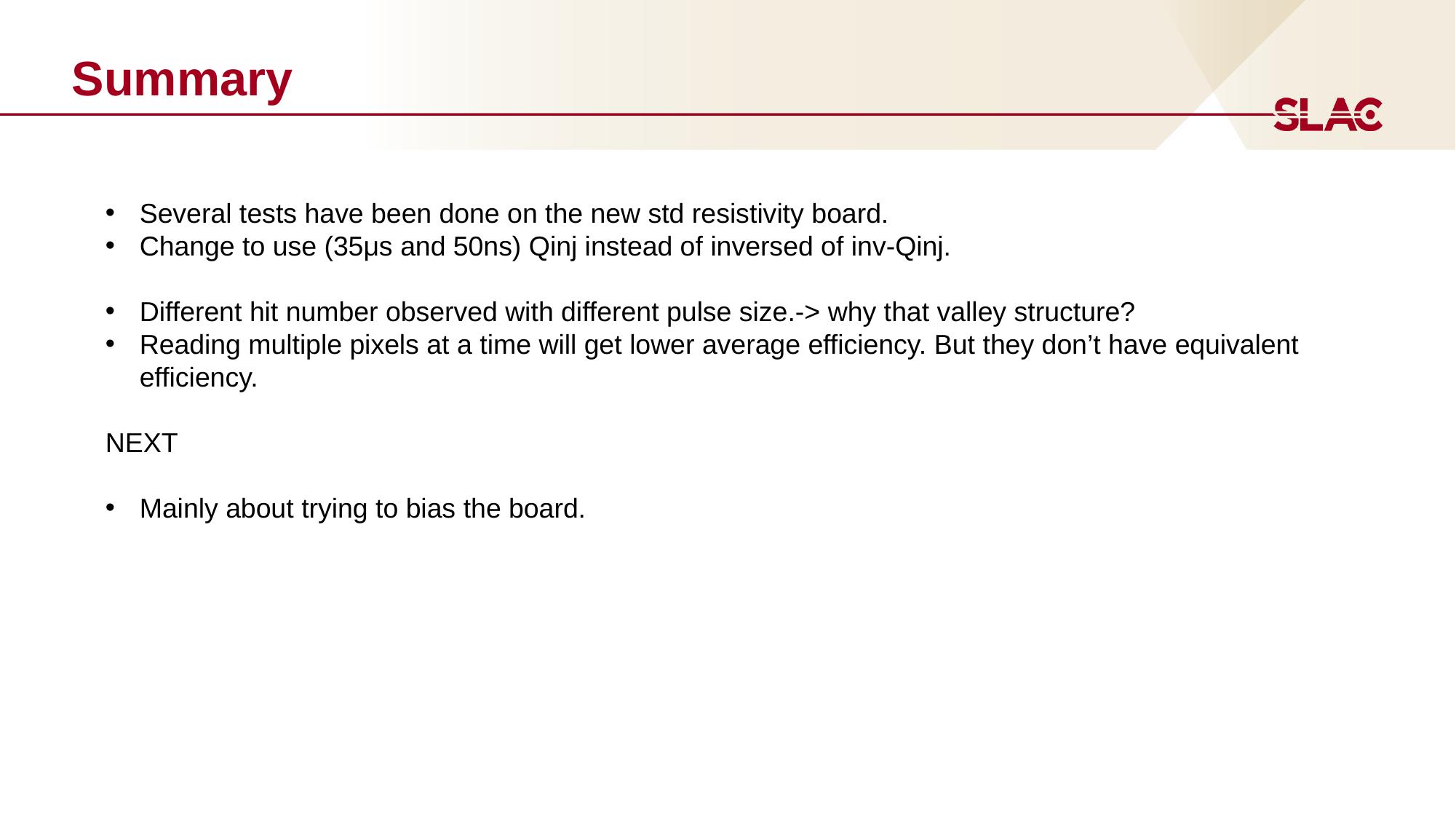

# Summary
Several tests have been done on the new std resistivity board.
Change to use (35μs and 50ns) Qinj instead of inversed of inv-Qinj.

Different hit number observed with different pulse size.-> why that valley structure?
Reading multiple pixels at a time will get lower average efficiency. But they don’t have equivalent efficiency.

NEXT

Mainly about trying to bias the board.